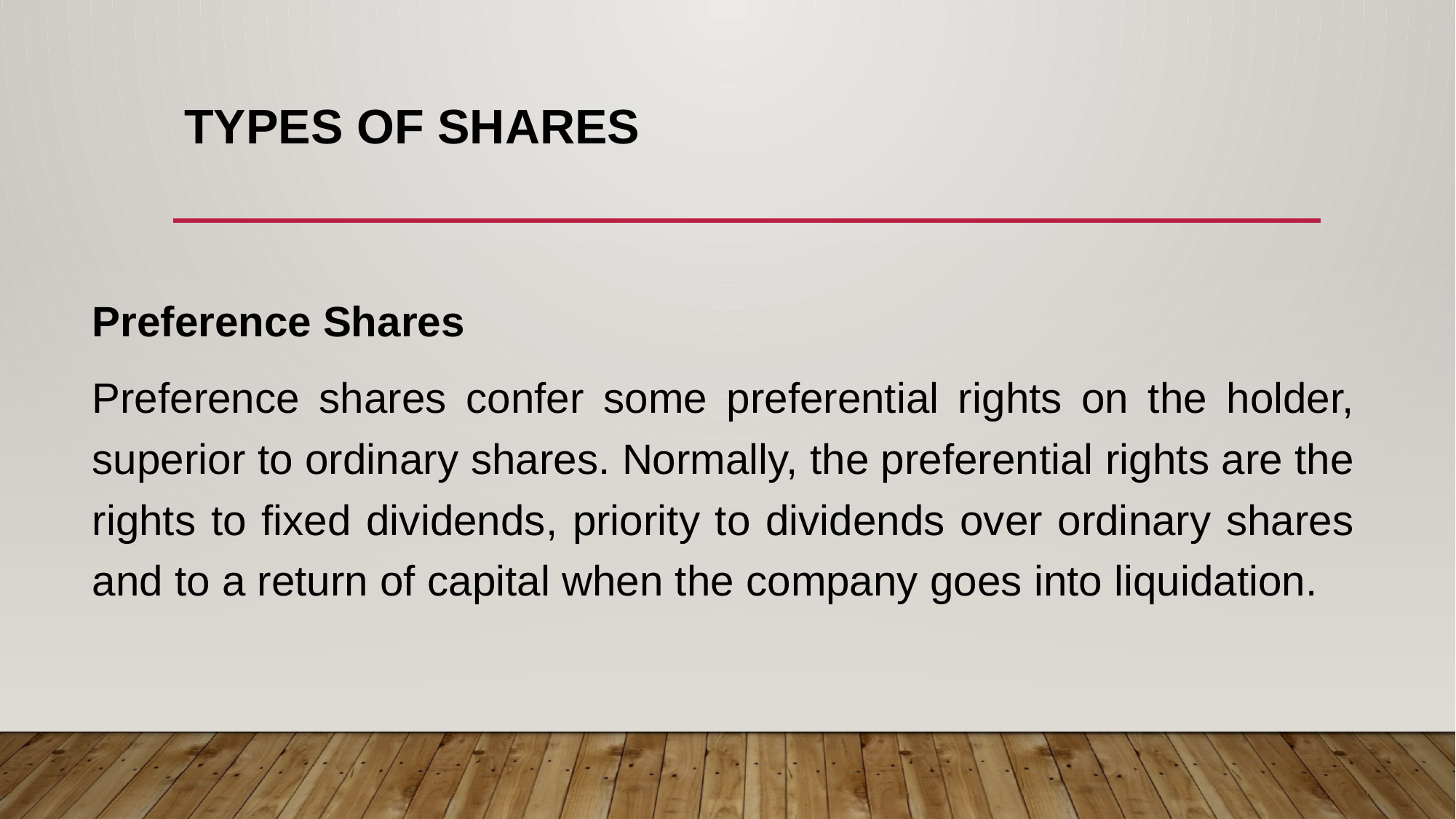

# TYPES OF SHARES
Preference Shares
Preference shares confer some preferential rights on the holder, superior to ordinary shares. Normally, the preferential rights are the rights to fixed dividends, priority to dividends over ordinary shares and to a return of capital when the company goes into liquidation.